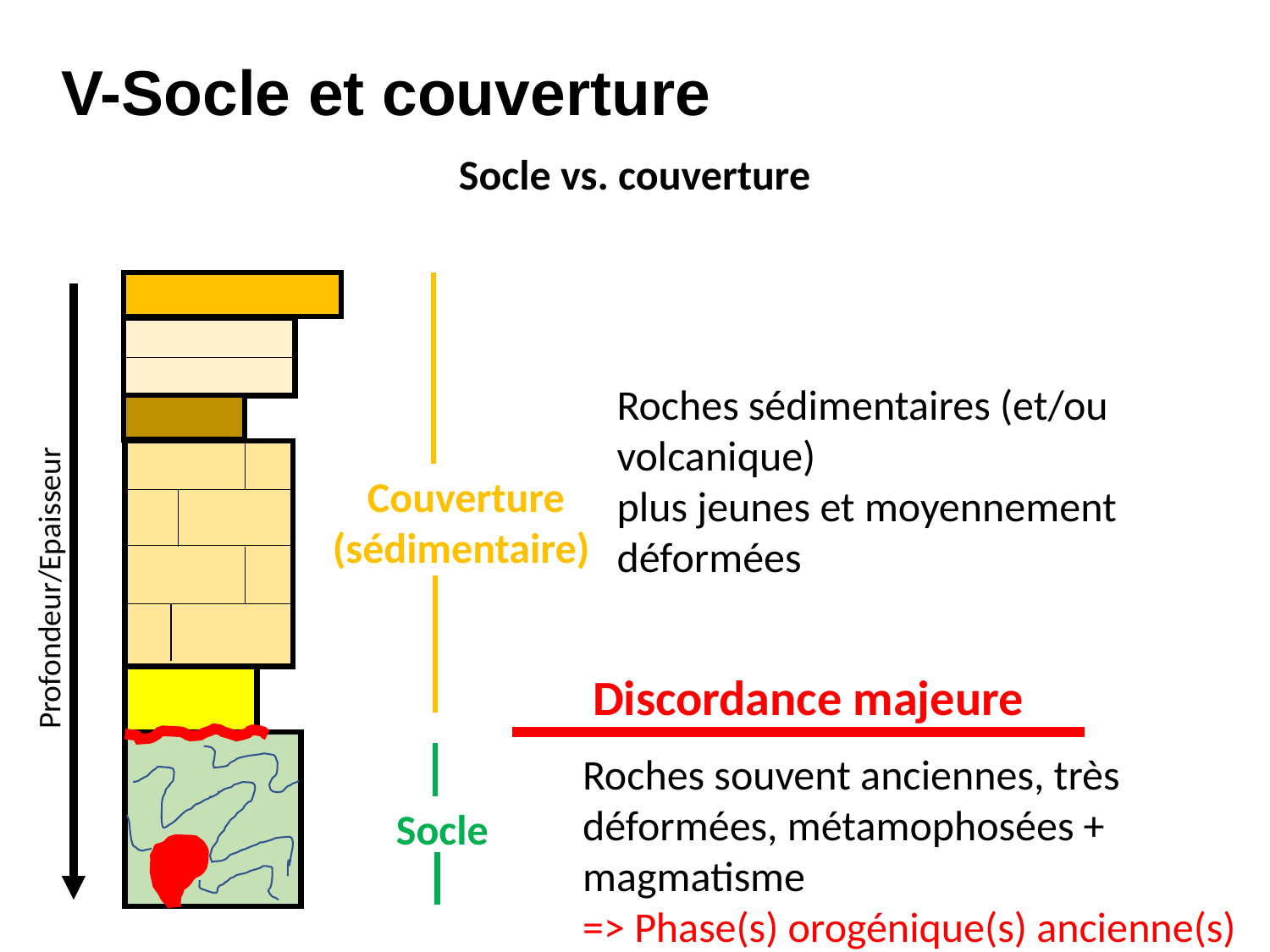

V-Socle et couverture
Socle vs. couverture

Roches sédimentaires (et/ou volcanique)
plus jeunes et moyennement déformées

Couverture
(sédimentaire)
Profondeur/Epaisseur
Discordance majeure

Roches souvent anciennes, très déformées, métamophosées + magmatisme
=> Phase(s) orogénique(s) ancienne(s)

Socle